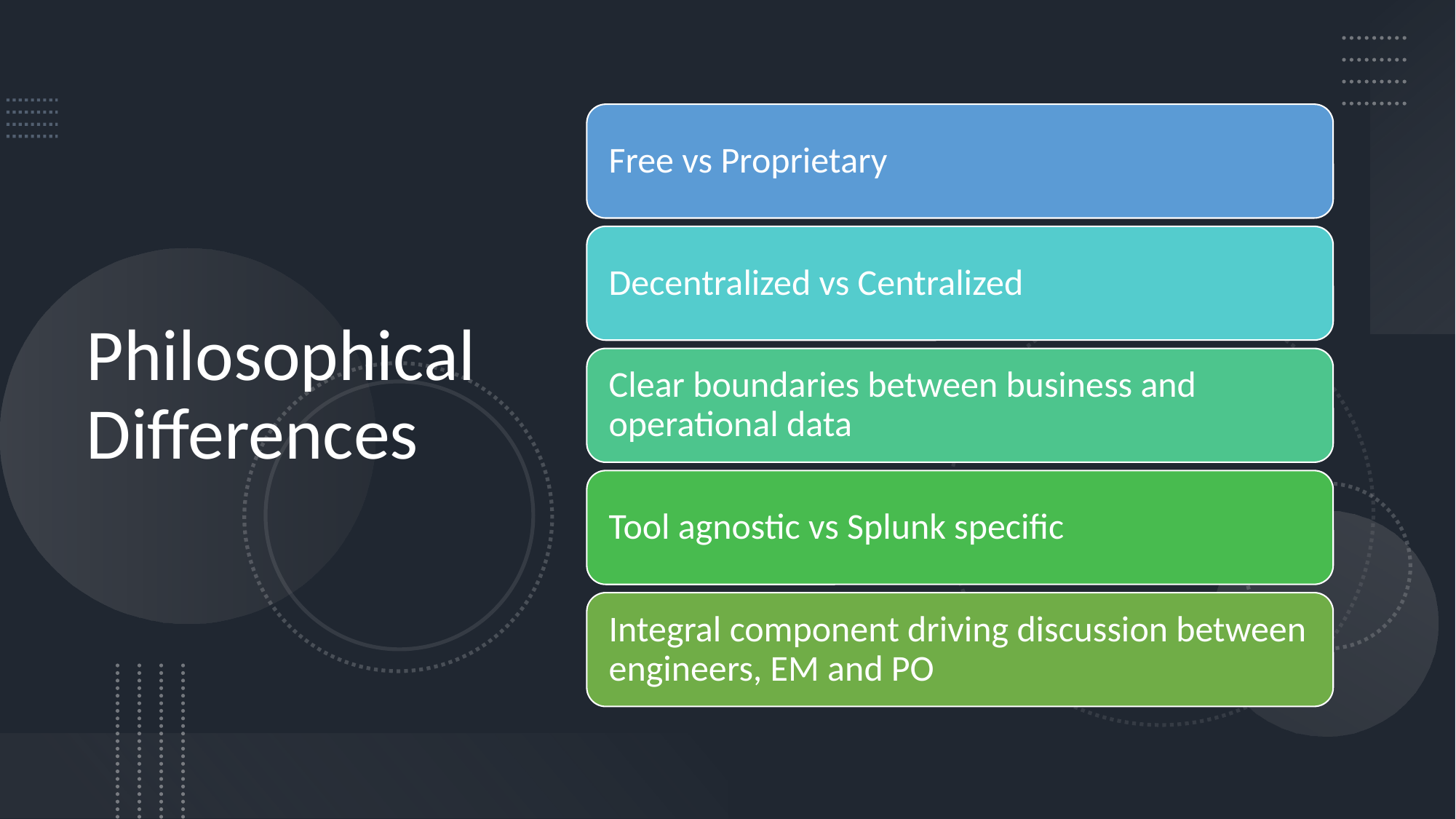

# Philosophical Differences
Free vs Proprietary
Decentralized vs Centralized
Clear boundaries between business and operational data
Tool agnostic vs Splunk specific
Integral component driving discussion between engineers, EM and PO